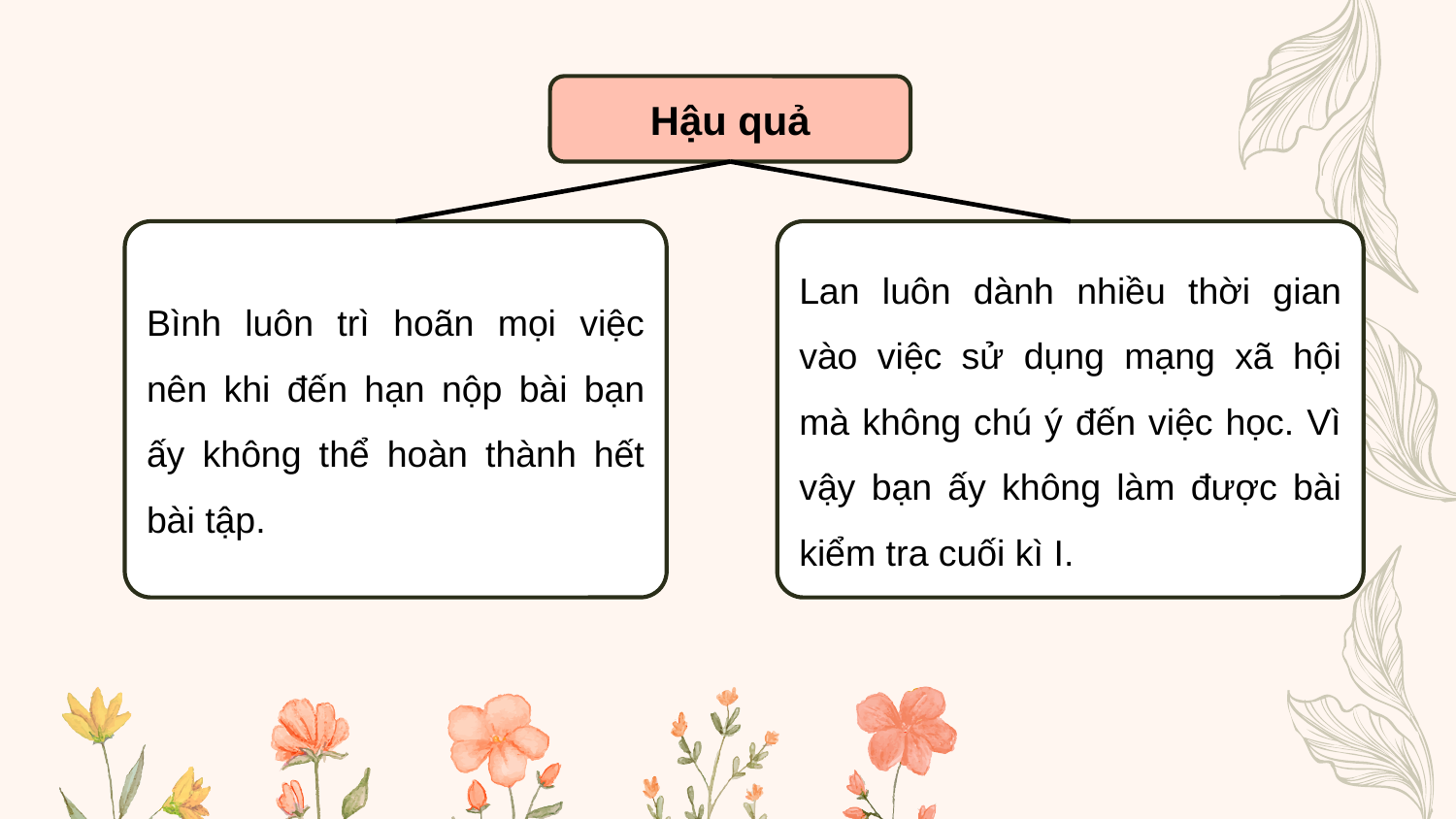

Hậu quả
Bình luôn trì hoãn mọi việc nên khi đến hạn nộp bài bạn ấy không thể hoàn thành hết bài tập.
Lan luôn dành nhiều thời gian vào việc sử dụng mạng xã hội mà không chú ý đến việc học. Vì vậy bạn ấy không làm được bài kiểm tra cuối kì I.